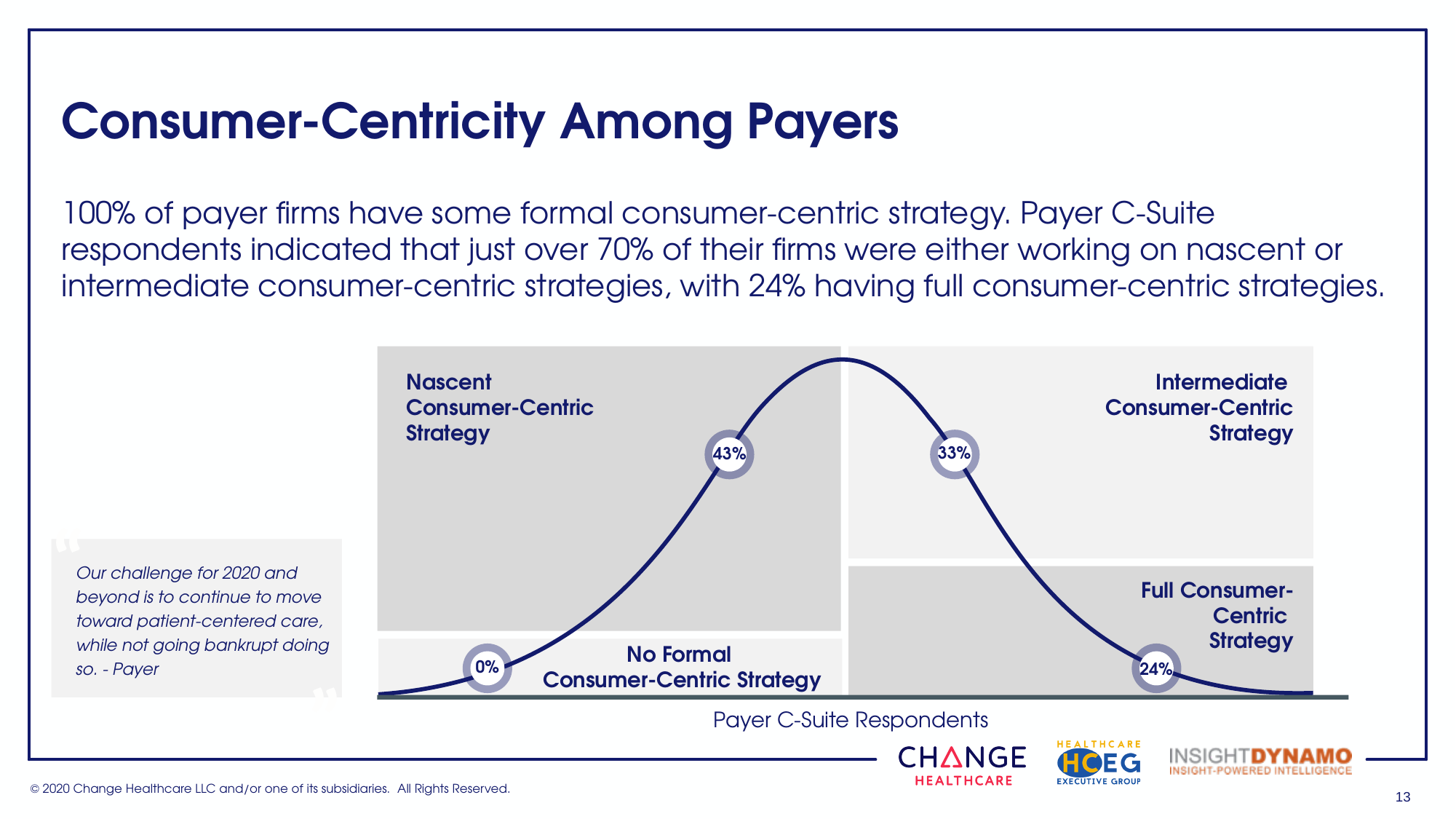

# Consumer-Centricity Among Payers
100% of payer firms have some formal consumer-centric strategy. Payer C-Suite respondents indicated that just over 70% of their firms were either working on nascent or intermediate consumer-centric strategies, with 24% having full consumer-centric strategies.

Nascent
Consumer-Centric
Strategy
Intermediate
Consumer-Centric
Strategy

33%
43%
“
Our challenge for 2020 and beyond is to continue to move toward patient-centered care, while not going bankrupt doing so. - Payer

Full Consumer-Centric
Strategy
No Formal
Consumer-Centric Strategy

0%
24%
”

Payer C-Suite Respondents